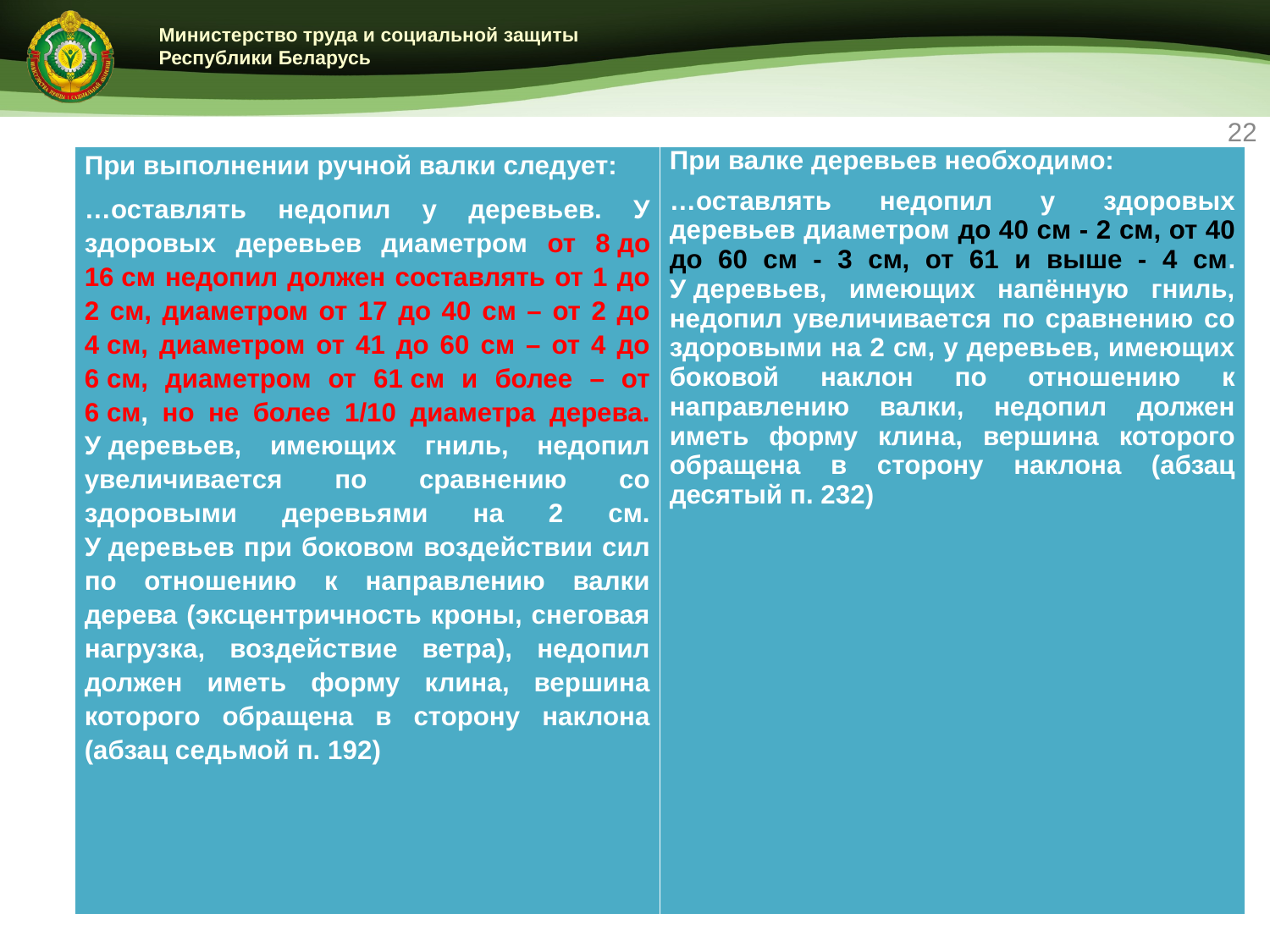

22
| При выполнении ручной валки следует: …оставлять недопил у деревьев. У здоровых деревьев диаметром от 8 до 16 см недопил должен составлять от 1 до 2 см, диаметром от 17 до 40 см – от 2 до 4 см, диаметром от 41 до 60 см – от 4 до 6 см, диаметром от 61 см и более – от 6 см, но не более 1/10 диаметра дерева. У деревьев, имеющих гниль, недопил увеличивается по сравнению со здоровыми деревьями на 2 см. У деревьев при боковом воздействии сил по отношению к направлению валки дерева (эксцентричность кроны, снеговая нагрузка, воздействие ветра), недопил должен иметь форму клина, вершина которого обращена в сторону наклона (абзац седьмой п. 192) | При валке деревьев необходимо: …оставлять недопил у здоровых деревьев диаметром до 40 см - 2 см, от 40 до 60 см - 3 см, от 61 и выше - 4 см. У деревьев, имеющих напённую гниль, недопил увеличивается по сравнению со здоровыми на 2 см, у деревьев, имеющих боковой наклон по отношению к направлению валки, недопил должен иметь форму клина, вершина которого обращена в сторону наклона (абзац десятый п. 232) |
| --- | --- |